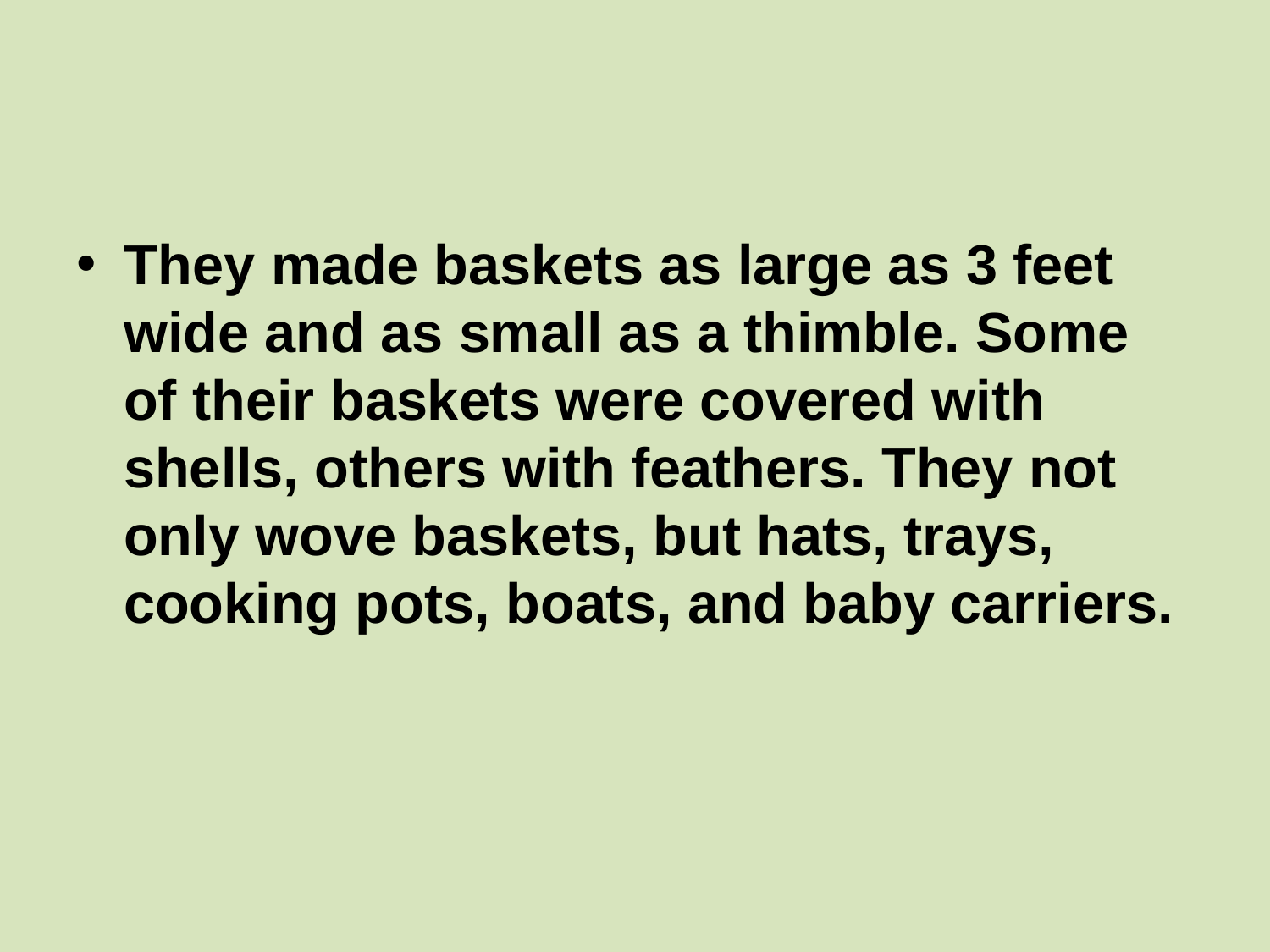

#
They made baskets as large as 3 feet wide and as small as a thimble. Some of their baskets were covered with shells, others with feathers. They not only wove baskets, but hats, trays, cooking pots, boats, and baby carriers.